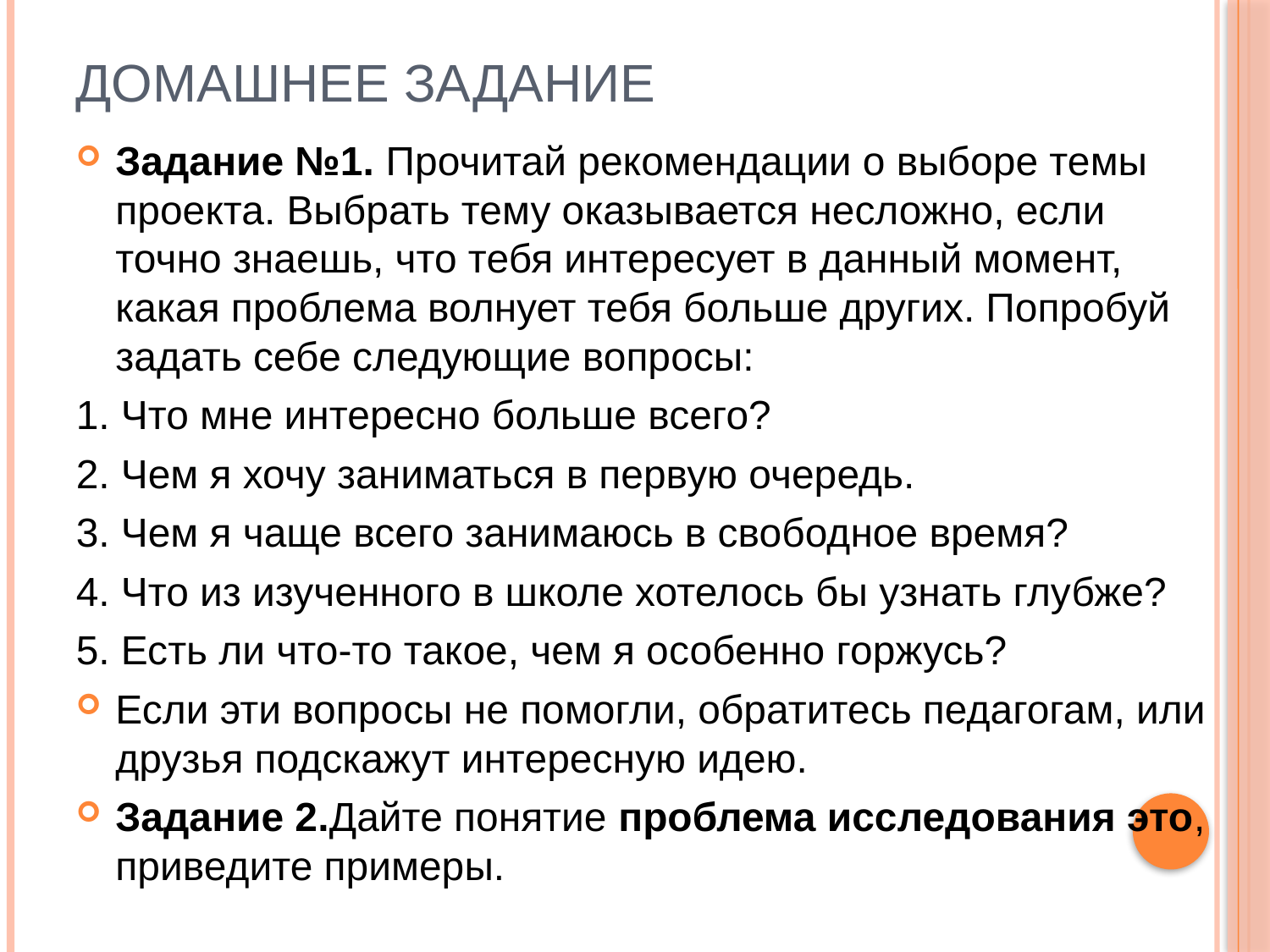

# Домашнее задание
Задание №1. Прочитай рекомендации о выборе темы проекта. Выбрать тему оказывается несложно, если точно знаешь, что тебя интересует в данный момент, какая проблема волнует тебя больше других. Попробуй задать себе следующие вопросы:
1. Что мне интересно больше всего?
2. Чем я хочу заниматься в первую очередь.
3. Чем я чаще всего занимаюсь в свободное время?
4. Что из изученного в школе хотелось бы узнать глубже?
5. Есть ли что-то такое, чем я особенно горжусь?
Если эти вопросы не помогли, обратитесь педагогам, или друзья подскажут интересную идею.
Задание 2.Дайте понятие проблема исследования это, приведите примеры.